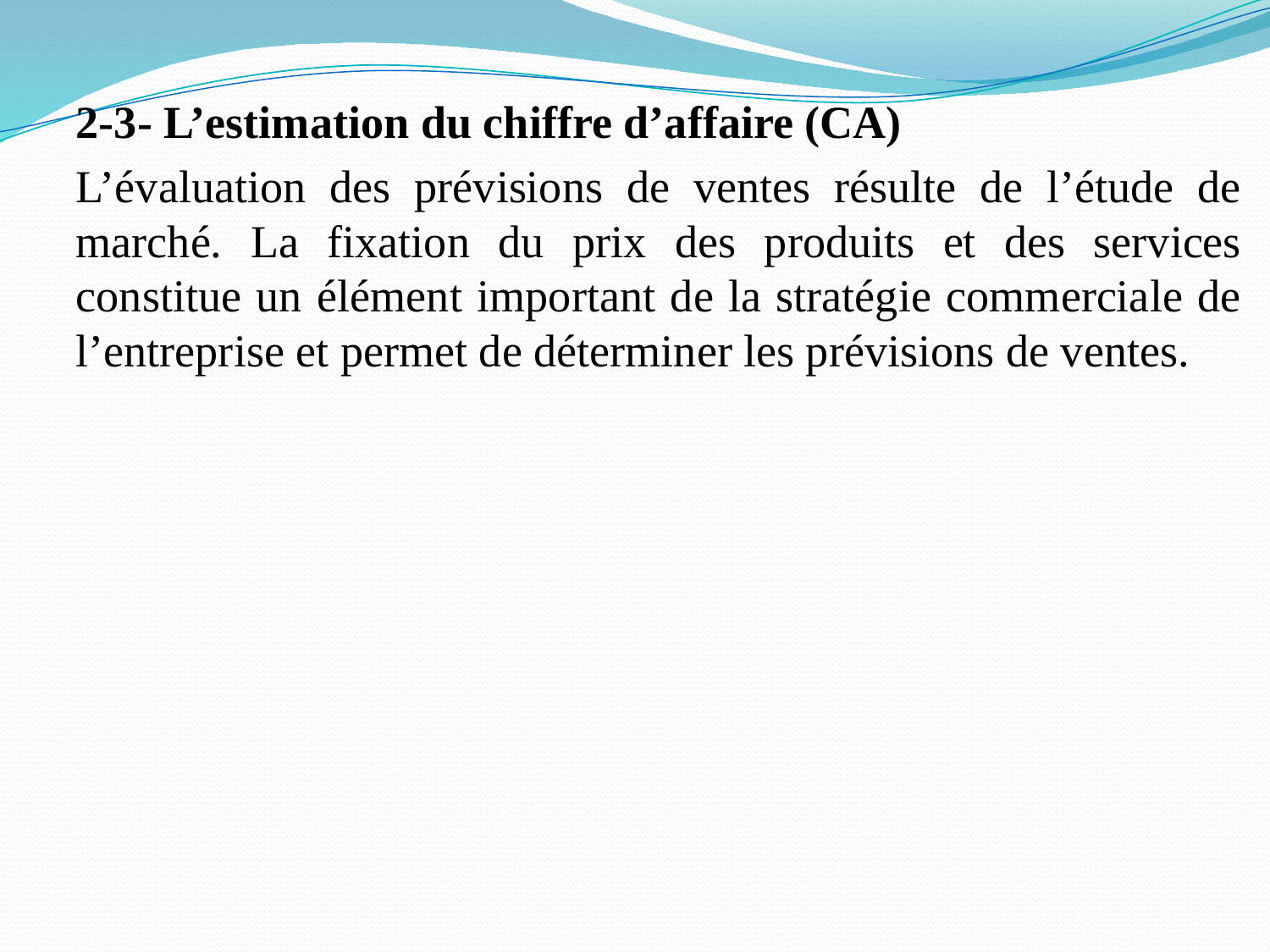

2-3- L’estimation du chiffre d’affaire (CA)
L’évaluation des prévisions de ventes résulte de l’étude de marché. La fixation du prix des produits et des services constitue un élément important de la stratégie commerciale de l’entreprise et permet de déterminer les prévisions de ventes.